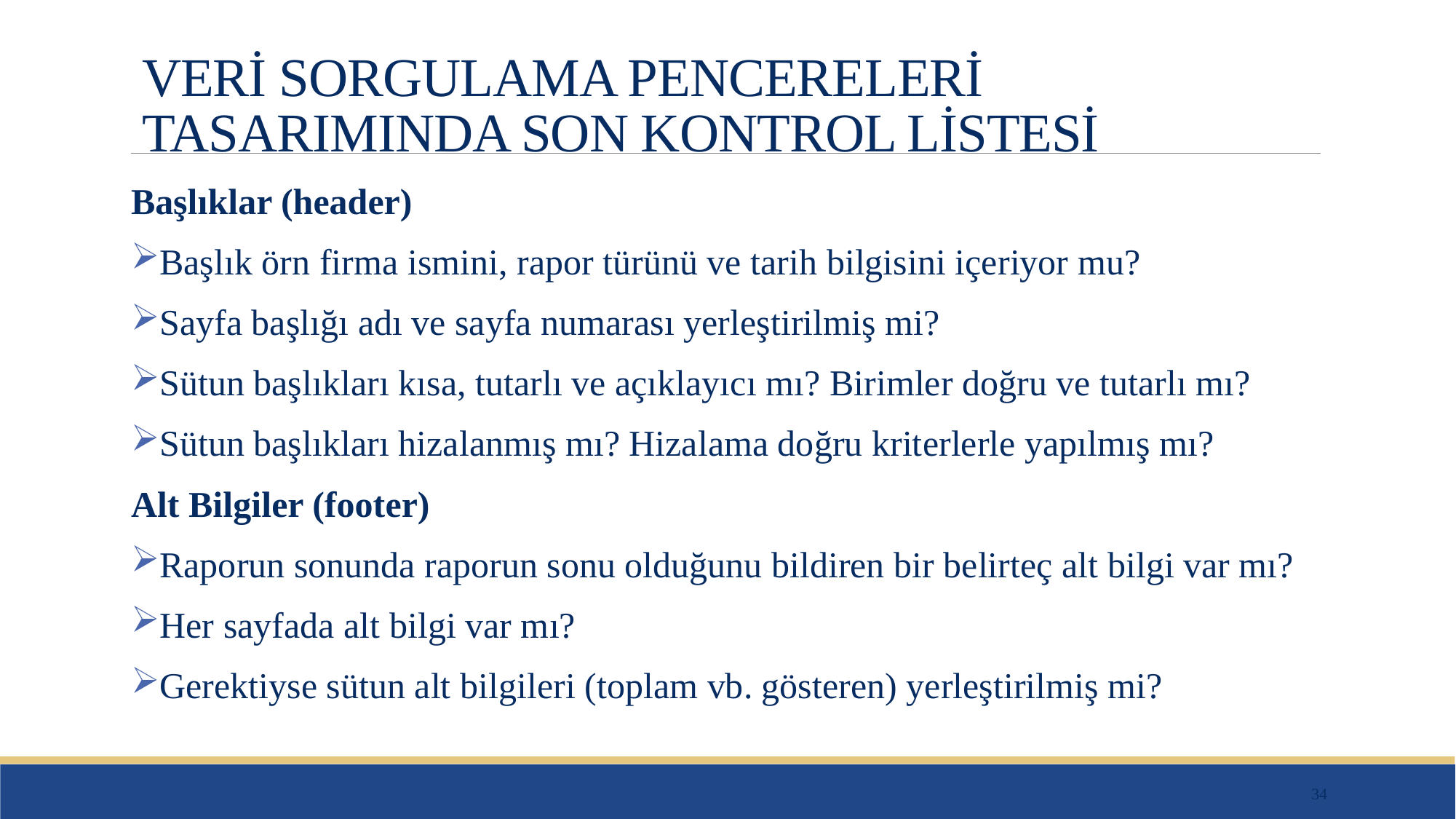

# VERİ SORGULAMA PENCERELERİ TASARIMINDA SON KONTROL LİSTESİ
Başlıklar (header)
Başlık örn firma ismini, rapor türünü ve tarih bilgisini içeriyor mu?
Sayfa başlığı adı ve sayfa numarası yerleştirilmiş mi?
Sütun başlıkları kısa, tutarlı ve açıklayıcı mı? Birimler doğru ve tutarlı mı?
Sütun başlıkları hizalanmış mı? Hizalama doğru kriterlerle yapılmış mı?
Alt Bilgiler (footer)
Raporun sonunda raporun sonu olduğunu bildiren bir belirteç alt bilgi var mı?
Her sayfada alt bilgi var mı?
Gerektiyse sütun alt bilgileri (toplam vb. gösteren) yerleştirilmiş mi?

34